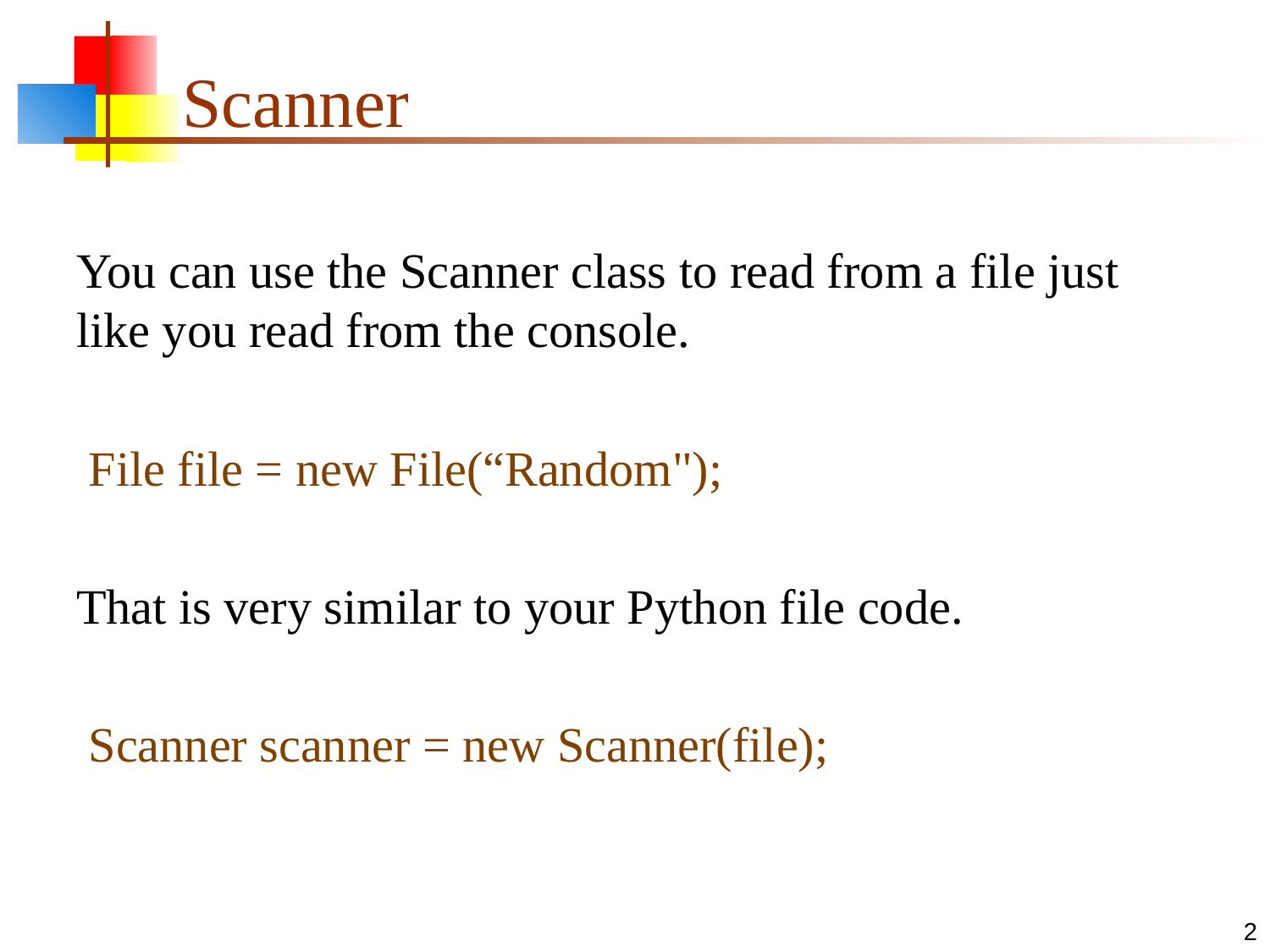

# Scanner
You can use the Scanner class to read from a file just like you read from the console.

 File file = new File(“Random");

That is very similar to your Python file code.

 Scanner scanner = new Scanner(file);

2